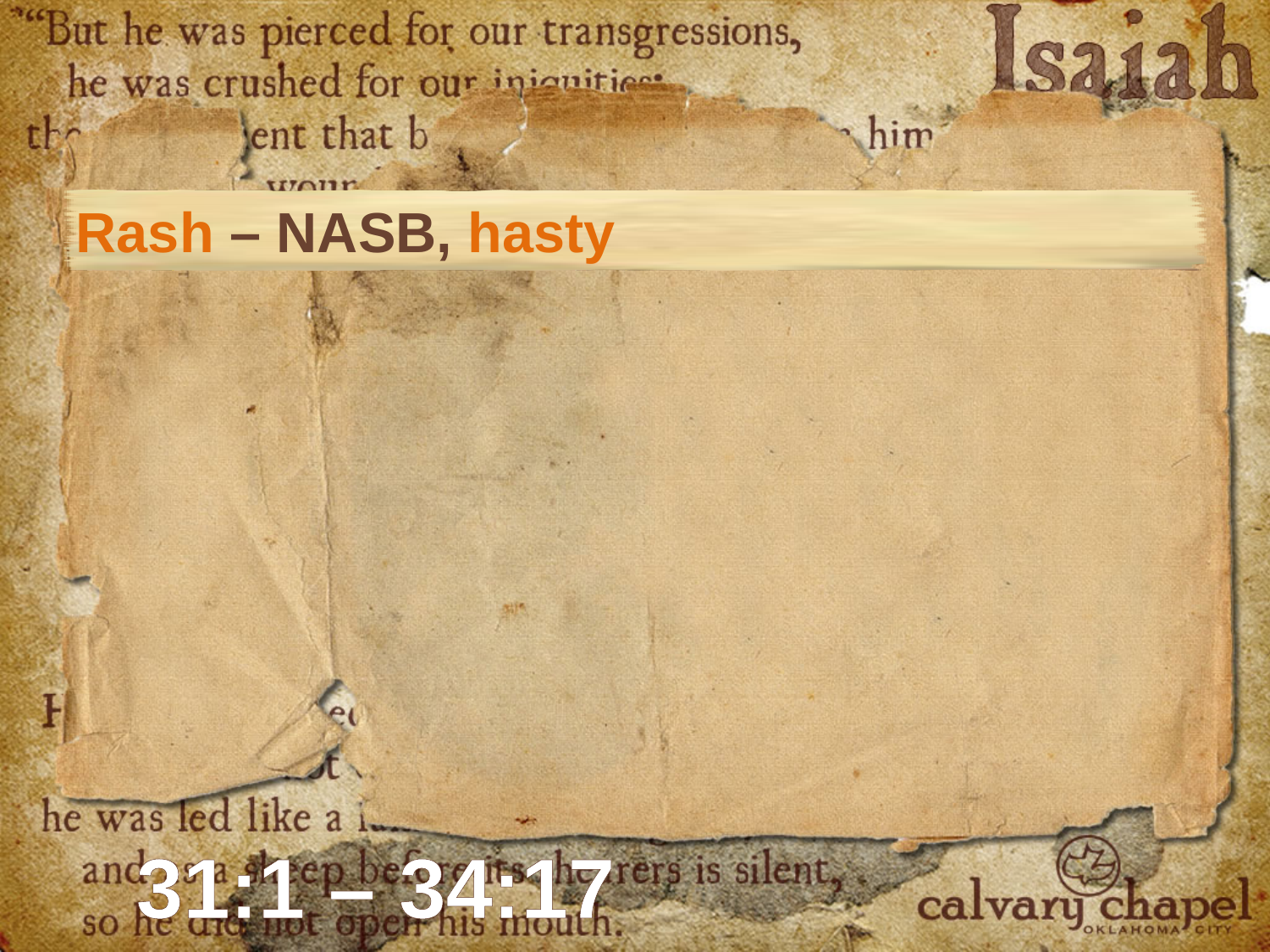

Rash – NASB, hasty
31:1 – 34:17